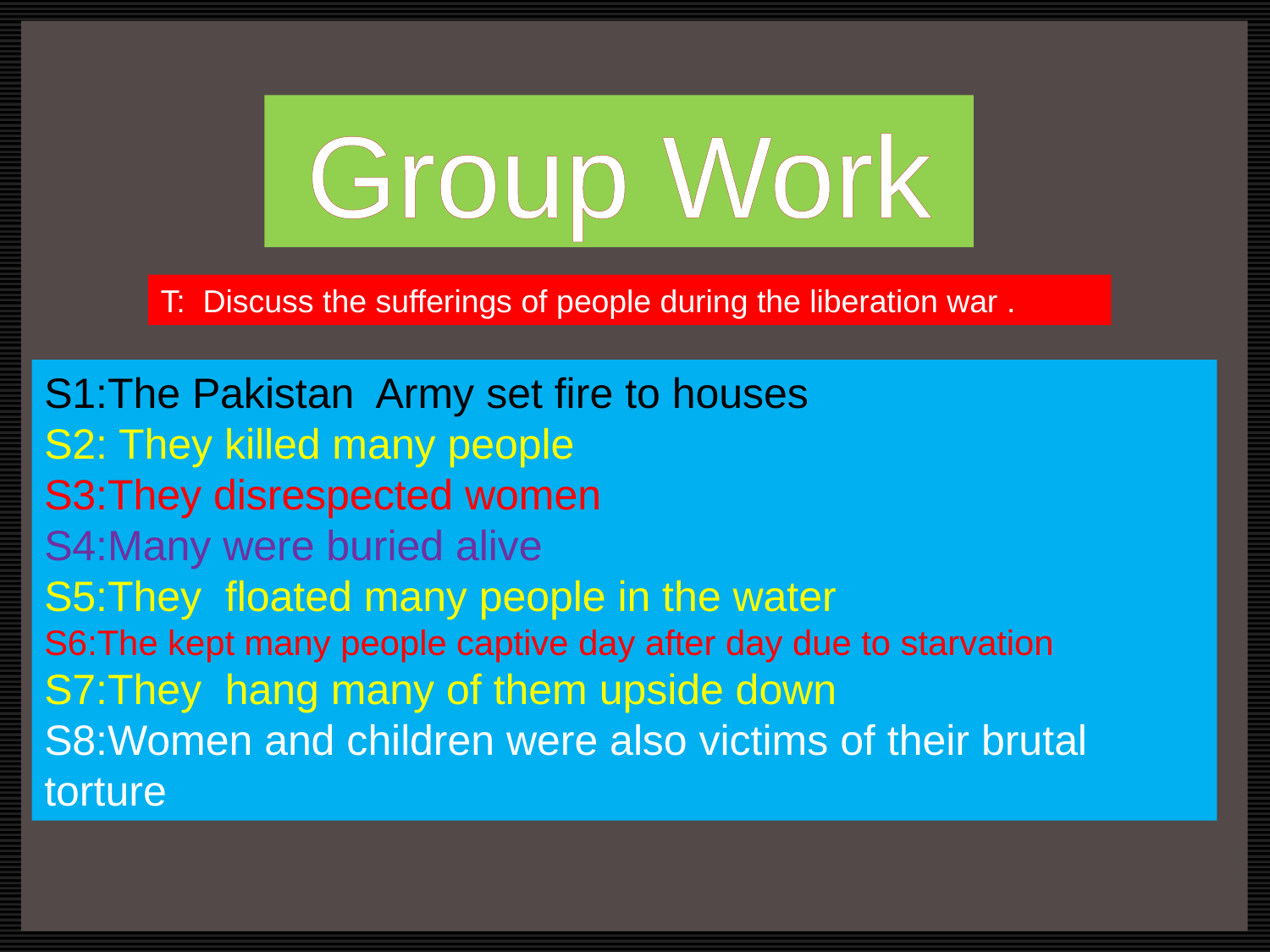

Group Work
T:  Discuss the sufferings of people during the liberation war .
S1:The Pakistan  Army set fire to houses
S2: They killed many people
S3:They disrespected women
S4:Many were buried alive
S5:They  floated many people in the water
S6:The kept many people captive day after day due to starvation
S7:They  hang many of them upside down
S8:Women and children were also victims of their brutal torture